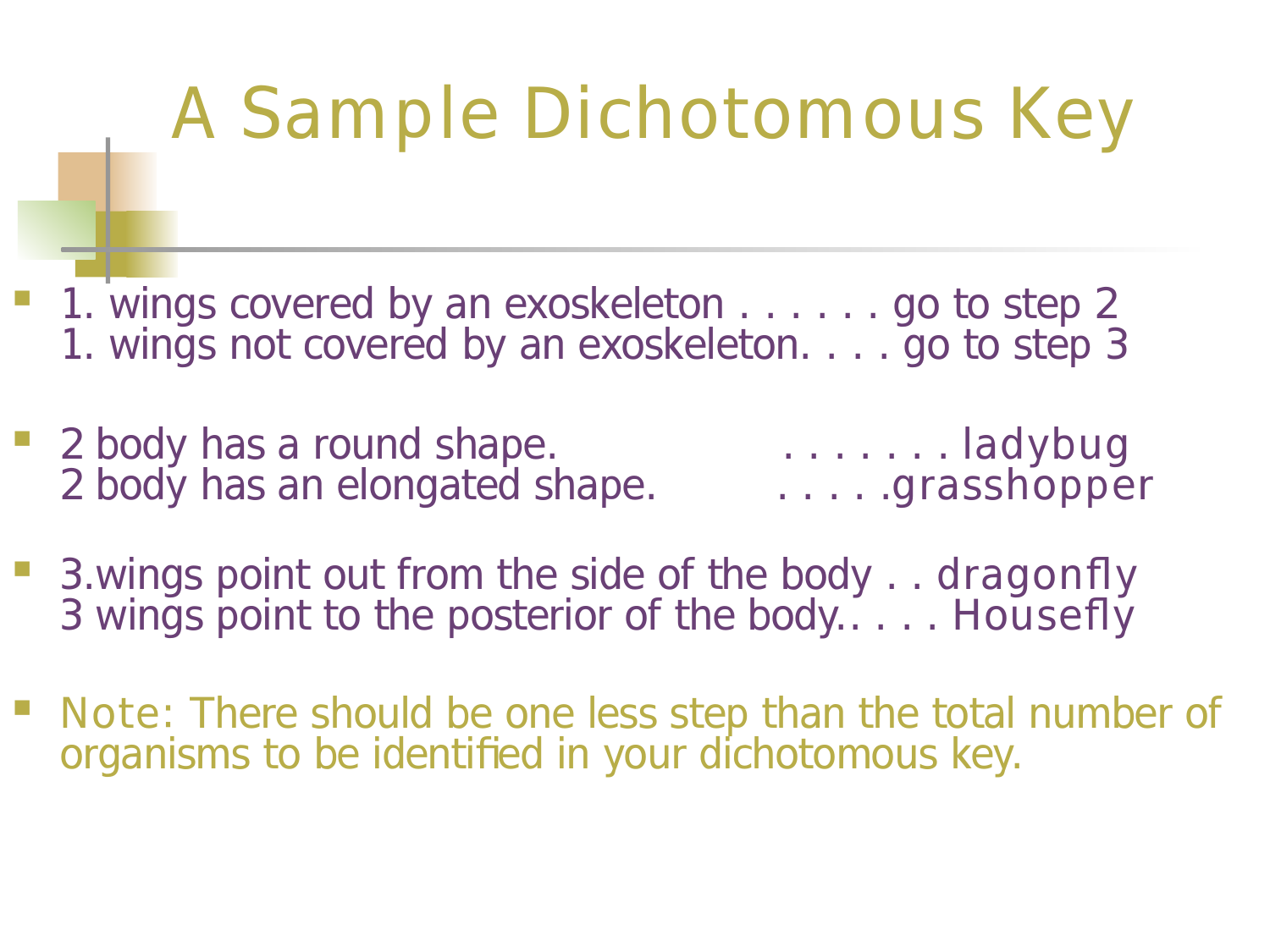

# A Sample Dichotomous Key
1. wings covered by an exoskeleton . . . . . . go to step 2  
1. wings not covered by an exoskeleton. . . . go to step 3
2 body has a round shape.                 . . . . . . . ladybug  
2 body has an elongated shape.         . . . . .grasshopper
3.wings point out from the side of the body . . dragonfly
3 wings point to the posterior of the body.. . . . Housefly

Note: There should be one less step than the total number of organisms to be identified in your dichotomous key.